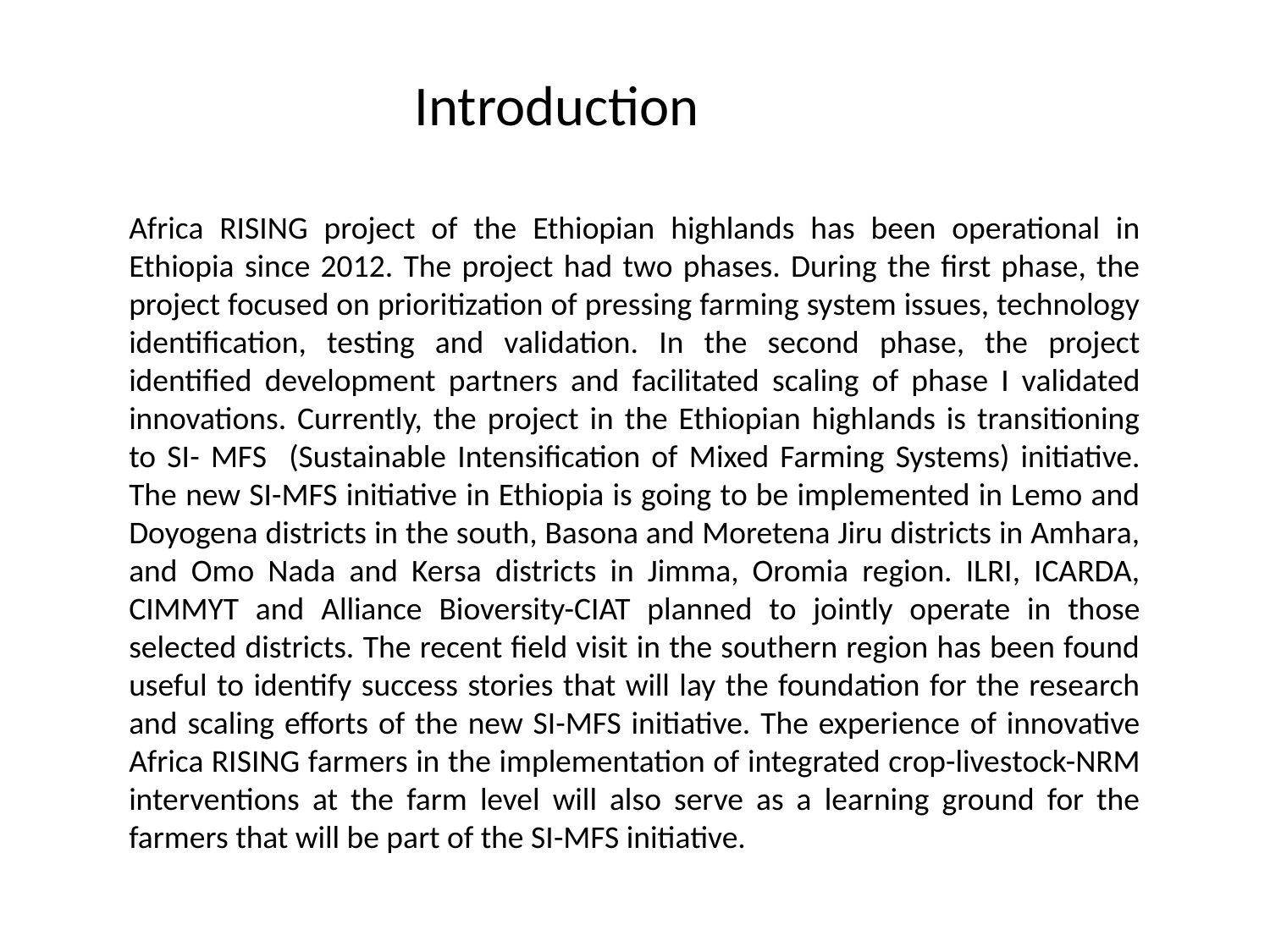

Introduction
Africa RISING project of the Ethiopian highlands has been operational in Ethiopia since 2012. The project had two phases. During the first phase, the project focused on prioritization of pressing farming system issues, technology identification, testing and validation. In the second phase, the project identified development partners and facilitated scaling of phase I validated innovations. Currently, the project in the Ethiopian highlands is transitioning to SI- MFS  (Sustainable Intensification of Mixed Farming Systems) initiative. The new SI-MFS initiative in Ethiopia is going to be implemented in Lemo and Doyogena districts in the south, Basona and Moretena Jiru districts in Amhara, and Omo Nada and Kersa districts in Jimma, Oromia region. ILRI, ICARDA, CIMMYT and Alliance Bioversity-CIAT planned to jointly operate in those selected districts. The recent field visit in the southern region has been found useful to identify success stories that will lay the foundation for the research and scaling efforts of the new SI-MFS initiative. The experience of innovative Africa RISING farmers in the implementation of integrated crop-livestock-NRM interventions at the farm level will also serve as a learning ground for the farmers that will be part of the SI-MFS initiative.